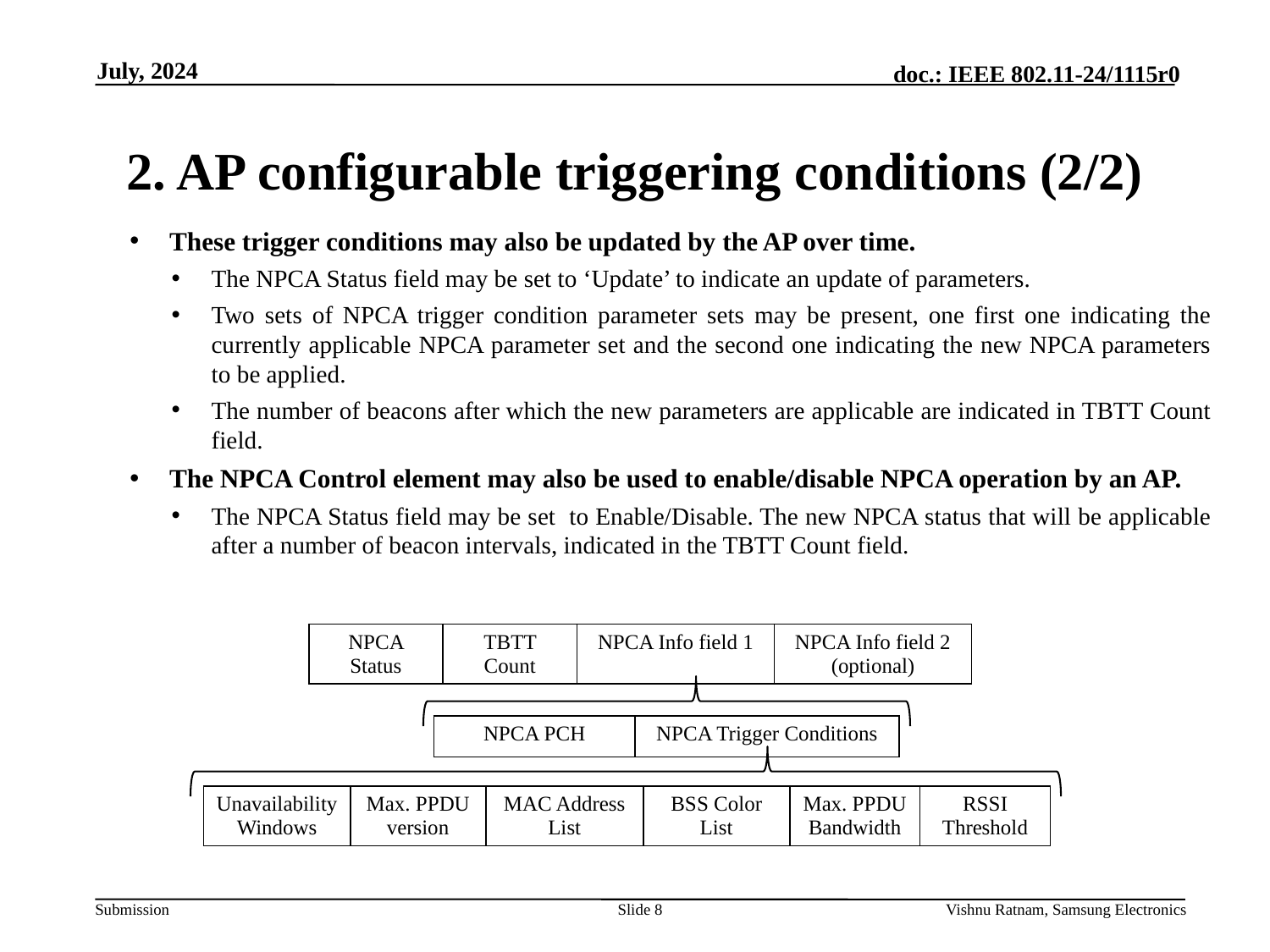

July, 2024
# 2. AP configurable triggering conditions (2/2)
These trigger conditions may also be updated by the AP over time.
The NPCA Status field may be set to ‘Update’ to indicate an update of parameters.
Two sets of NPCA trigger condition parameter sets may be present, one first one indicating the currently applicable NPCA parameter set and the second one indicating the new NPCA parameters to be applied.
The number of beacons after which the new parameters are applicable are indicated in TBTT Count field.
The NPCA Control element may also be used to enable/disable NPCA operation by an AP.
The NPCA Status field may be set  to Enable/Disable. The new NPCA status that will be applicable after a number of beacon intervals, indicated in the TBTT Count field.

| NPCA Status | TBTT Count | NPCA Info field 1 | NPCA Info field 2 (optional) |
| --- | --- | --- | --- |
| NPCA PCH | NPCA Trigger Conditions |
| --- | --- |
| Unavailability Windows | Max. PPDU version | MAC Address List | BSS Color List | Max. PPDU Bandwidth | RSSI Threshold |
| --- | --- | --- | --- | --- | --- |
Slide 8
Vishnu Ratnam, Samsung Electronics